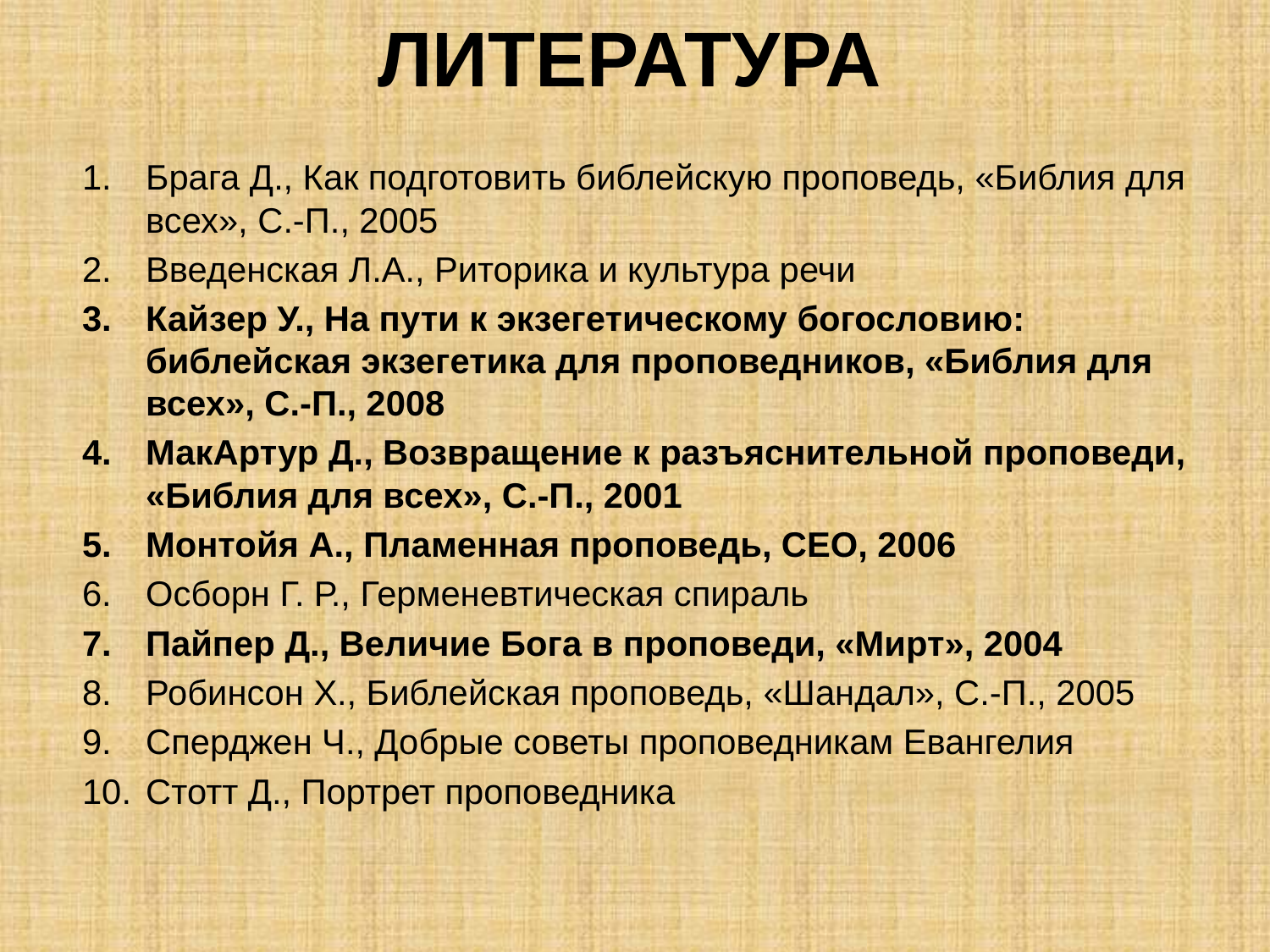

# ЛИТЕРАТУРА
Брага Д., Как подготовить библейскую проповедь, «Библия для всех», С.-П., 2005
Введенская Л.А., Риторика и культура речи
Кайзер У., На пути к экзегетическому богословию: библейская экзегетика для проповедников, «Библия для всех», С.-П., 2008
МакАртур Д., Возвращение к разъяснительной проповеди, «Библия для всех», С.-П., 2001
Монтойя А., Пламенная проповедь, СЕО, 2006
Осборн Г. Р., Герменевтическая спираль
Пайпер Д., Величие Бога в проповеди, «Мирт», 2004
Робинсон Х., Библейская проповедь, «Шандал», С.-П., 2005
Сперджен Ч., Добрые советы проповедникам Евангелия
Стотт Д., Портрет проповедника